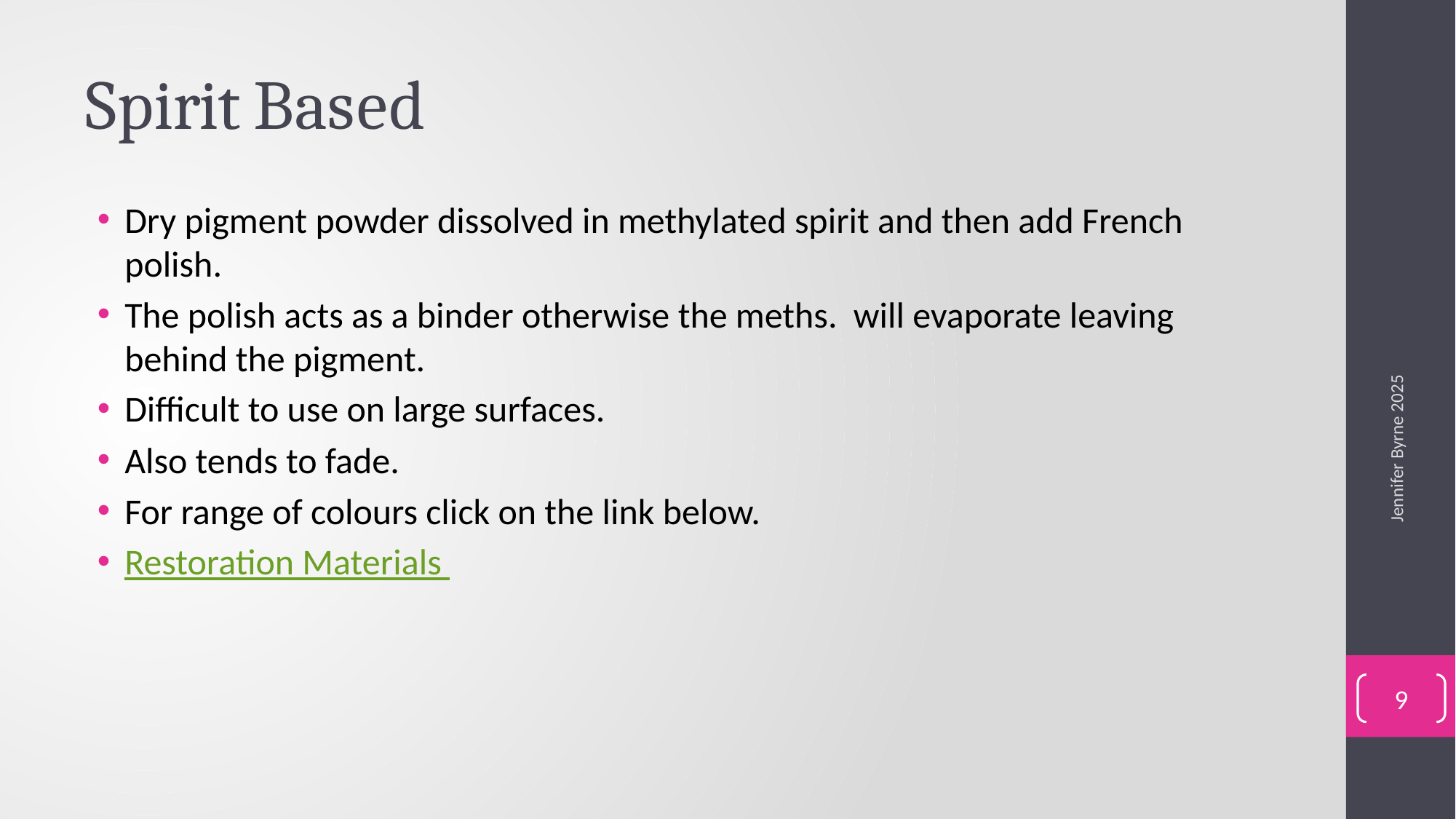

# Spirit Based
Dry pigment powder dissolved in methylated spirit and then add French polish.
The polish acts as a binder otherwise the meths.  will evaporate leaving behind the pigment.
Difficult to use on large surfaces.
Also tends to fade.
For range of colours click on the link below.
Restoration Materials

Jennifer Byrne 2025
9